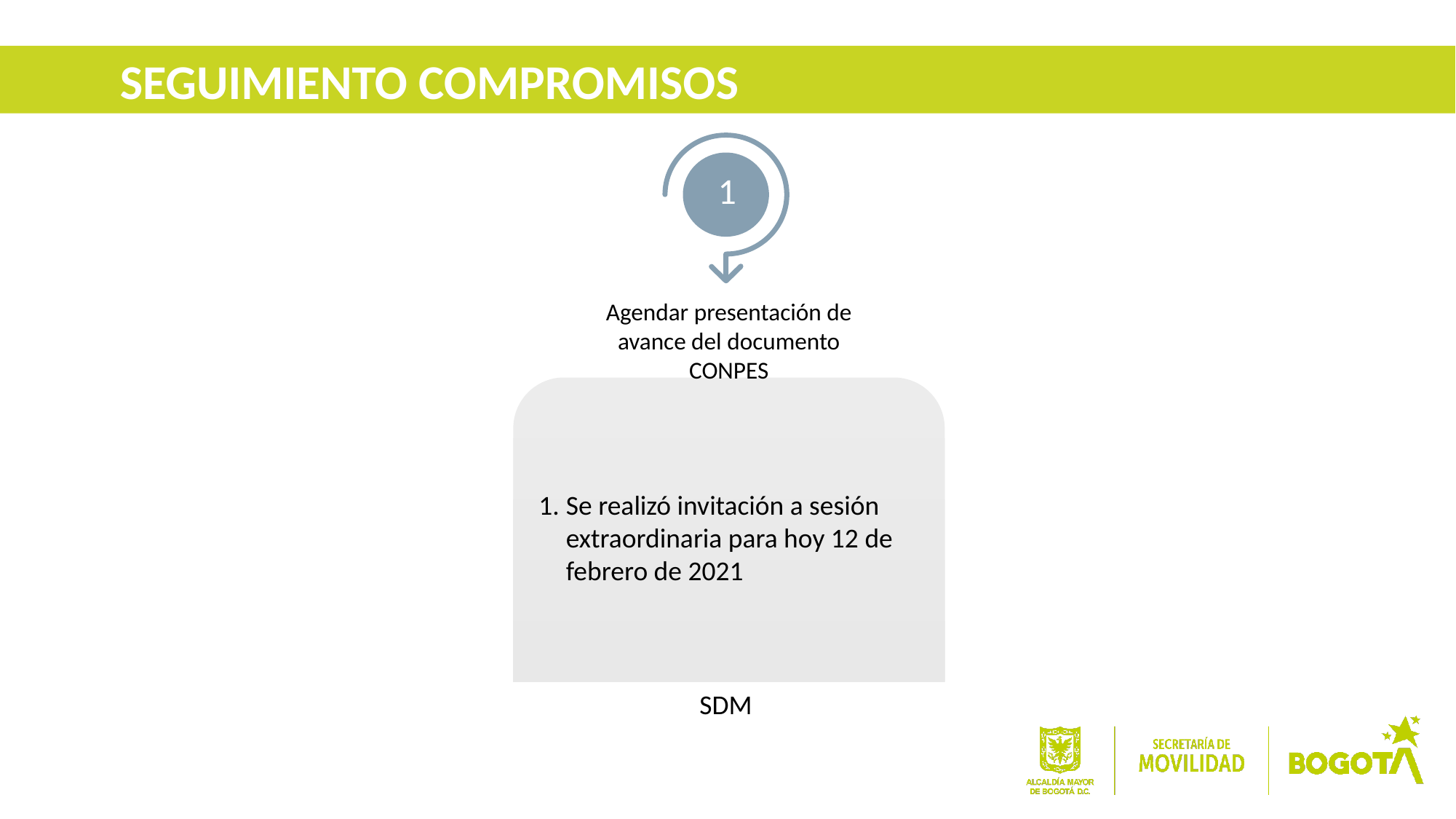

SEGUIMIENTO COMPROMISOS

1
2

Agendar presentación de avance del documento CONPES
Se realizó invitación a sesión extraordinaria para hoy 12 de febrero de 2021
SDM